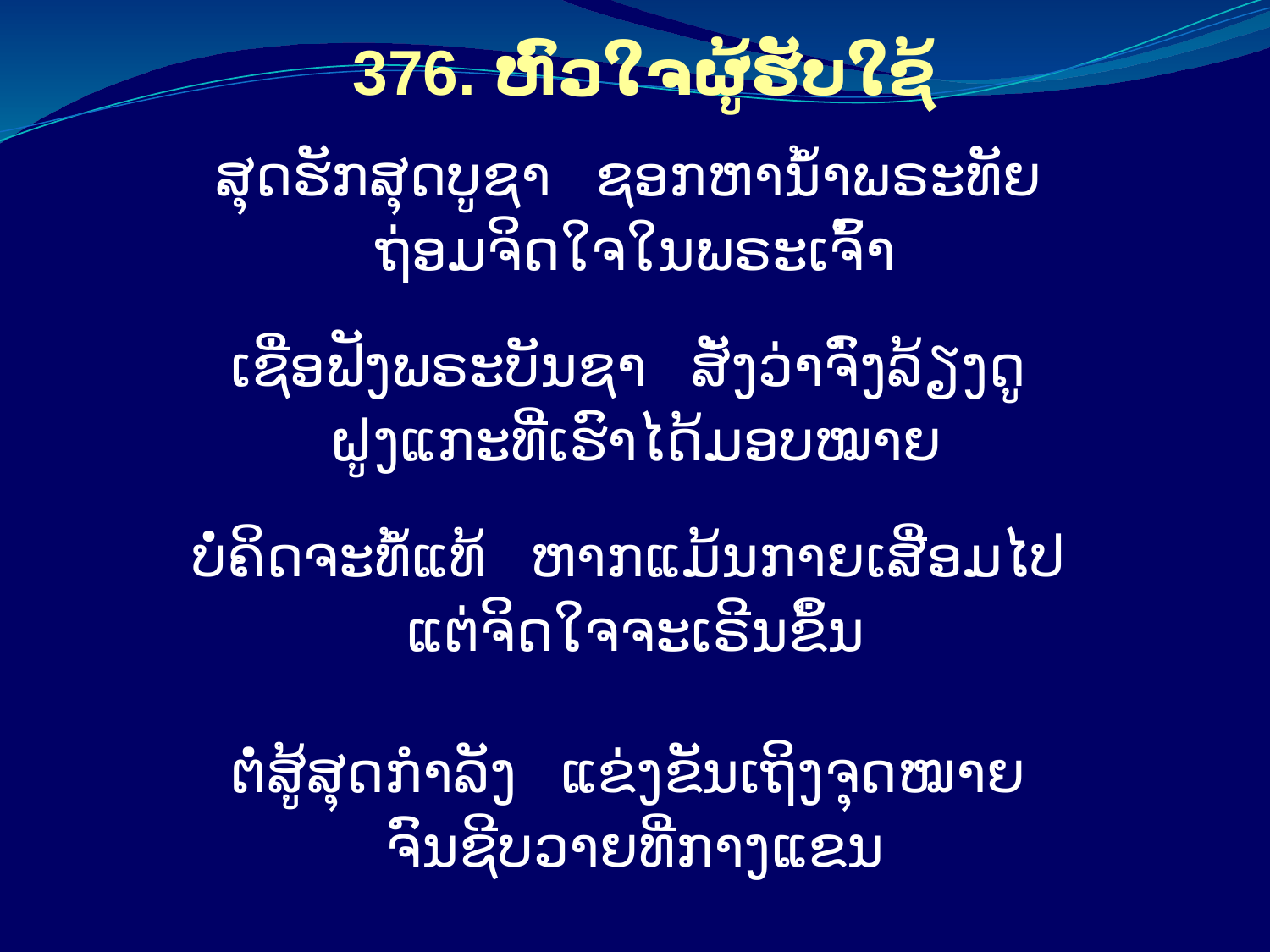

# 376. ຫົວໃຈຜູ້ຮັບໃຊ້
ສຸດຮັກສຸດບູຊາ   ຊອກຫານ້ຳພຣະທັຍ
ຖ່ອມຈິດໃຈໃນພຣະເຈົ້າ

ເຊື່ອຟັງພຣະບັນຊາ   ສັ່ງວ່າຈົ່ງລ້ຽງດູ
ຝູງແກະທີ່ເຮົາໄດ້ມອບໝາຍ

ບໍ່ຄິດຈະທໍ້ແທ້   ຫາກແມ້ນກາຍເສື່ອມໄປ
ແຕ່ຈິດໃຈຈະເຣີນຂຶ້ນ

ຕໍ່ສູ້ສຸດກຳລັງ   ແຂ່ງຂັນເຖິງຈຸດໝາຍ
ຈົນຊີບວາຍທີ່ກາງແຂນ